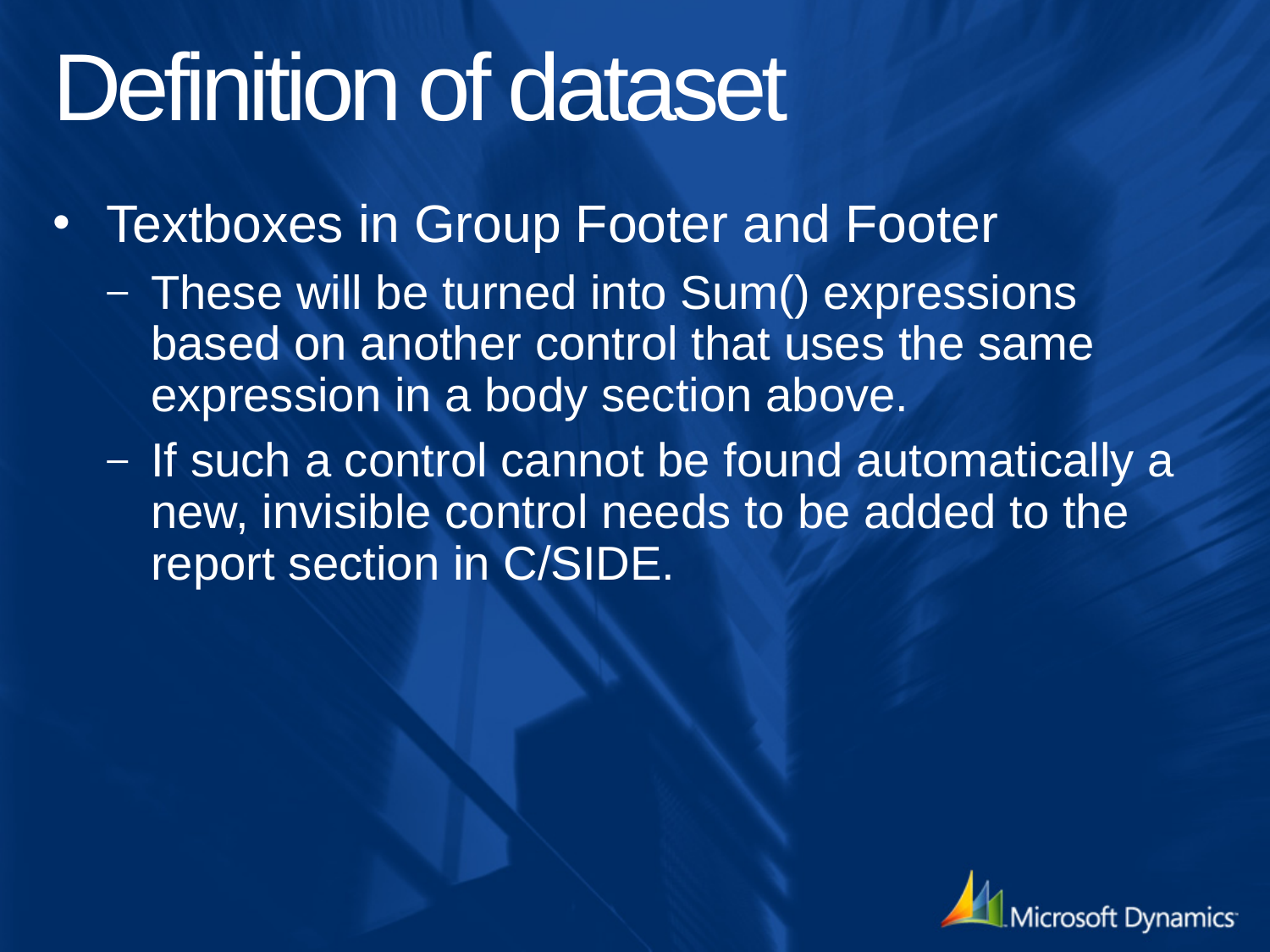

# Definition of dataset
Textboxes in Group Footer and Footer
These will be turned into Sum() expressions based on another control that uses the same expression in a body section above.
If such a control cannot be found automatically a new, invisible control needs to be added to the report section in C/SIDE.